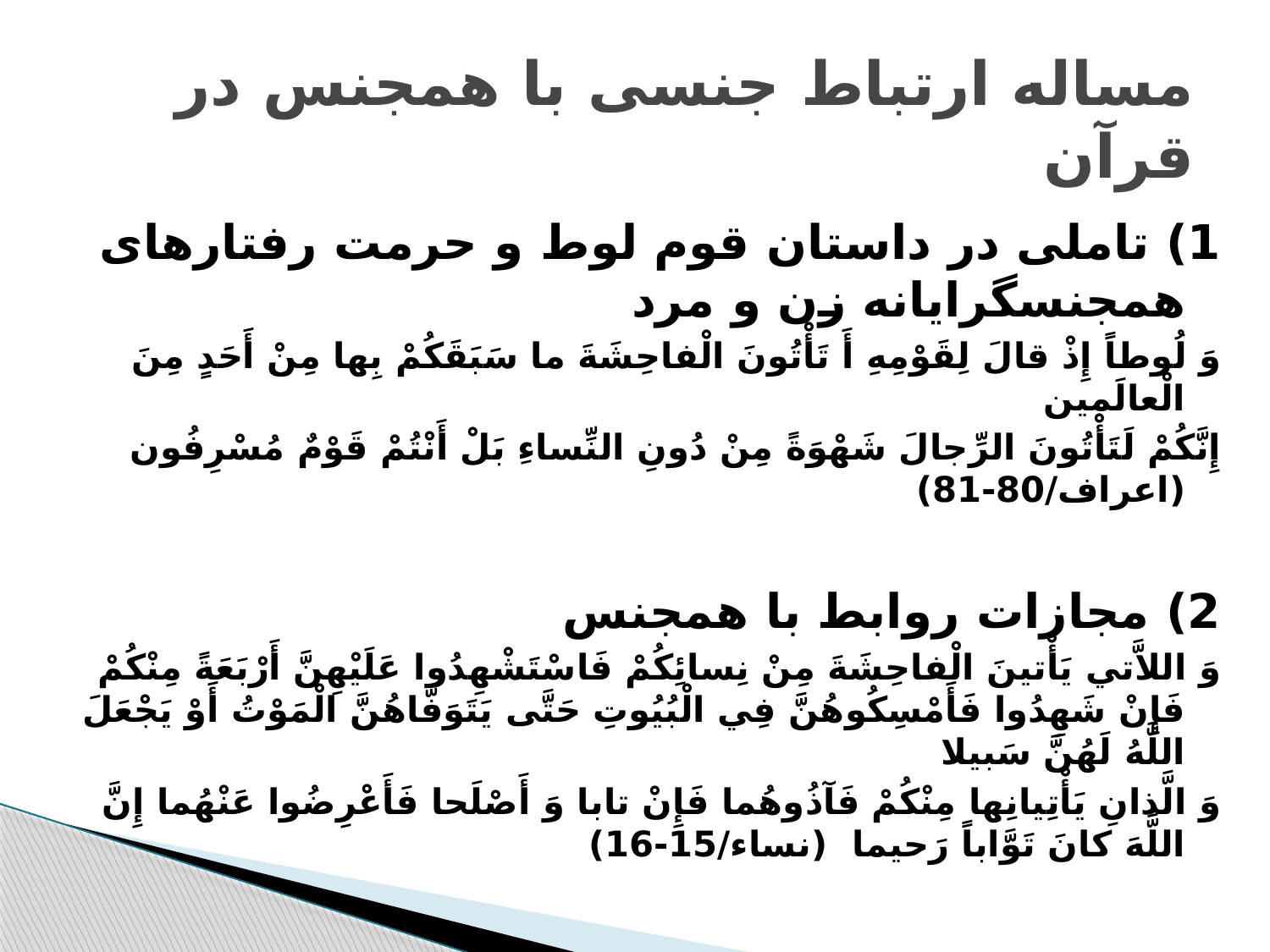

# مساله ارتباط جنسی با همجنس در قرآن
1) تاملی در داستان قوم لوط و حرمت رفتارهای همجنسگرایانه زن و مرد
وَ لُوطاً إِذْ قالَ لِقَوْمِهِ أَ تَأْتُونَ الْفاحِشَةَ ما سَبَقَكُمْ بِها مِنْ أَحَدٍ مِنَ الْعالَمين‏
إِنَّكُمْ لَتَأْتُونَ الرِّجالَ شَهْوَةً مِنْ دُونِ النِّساءِ بَلْ أَنْتُمْ قَوْمٌ مُسْرِفُون‏ (اعراف/80-81)

2) مجازات روابط با همجنس
وَ اللاَّتي‏ يَأْتينَ الْفاحِشَةَ مِنْ نِسائِكُمْ فَاسْتَشْهِدُوا عَلَيْهِنَّ أَرْبَعَةً مِنْكُمْ فَإِنْ شَهِدُوا فَأَمْسِكُوهُنَّ فِي الْبُيُوتِ حَتَّى يَتَوَفَّاهُنَّ الْمَوْتُ أَوْ يَجْعَلَ اللَّهُ لَهُنَّ سَبيلا
وَ الَّذانِ يَأْتِيانِها مِنْكُمْ فَآذُوهُما فَإِنْ تابا وَ أَصْلَحا فَأَعْرِضُوا عَنْهُما إِنَّ اللَّهَ كانَ تَوَّاباً رَحيما  (نساء/15-16)